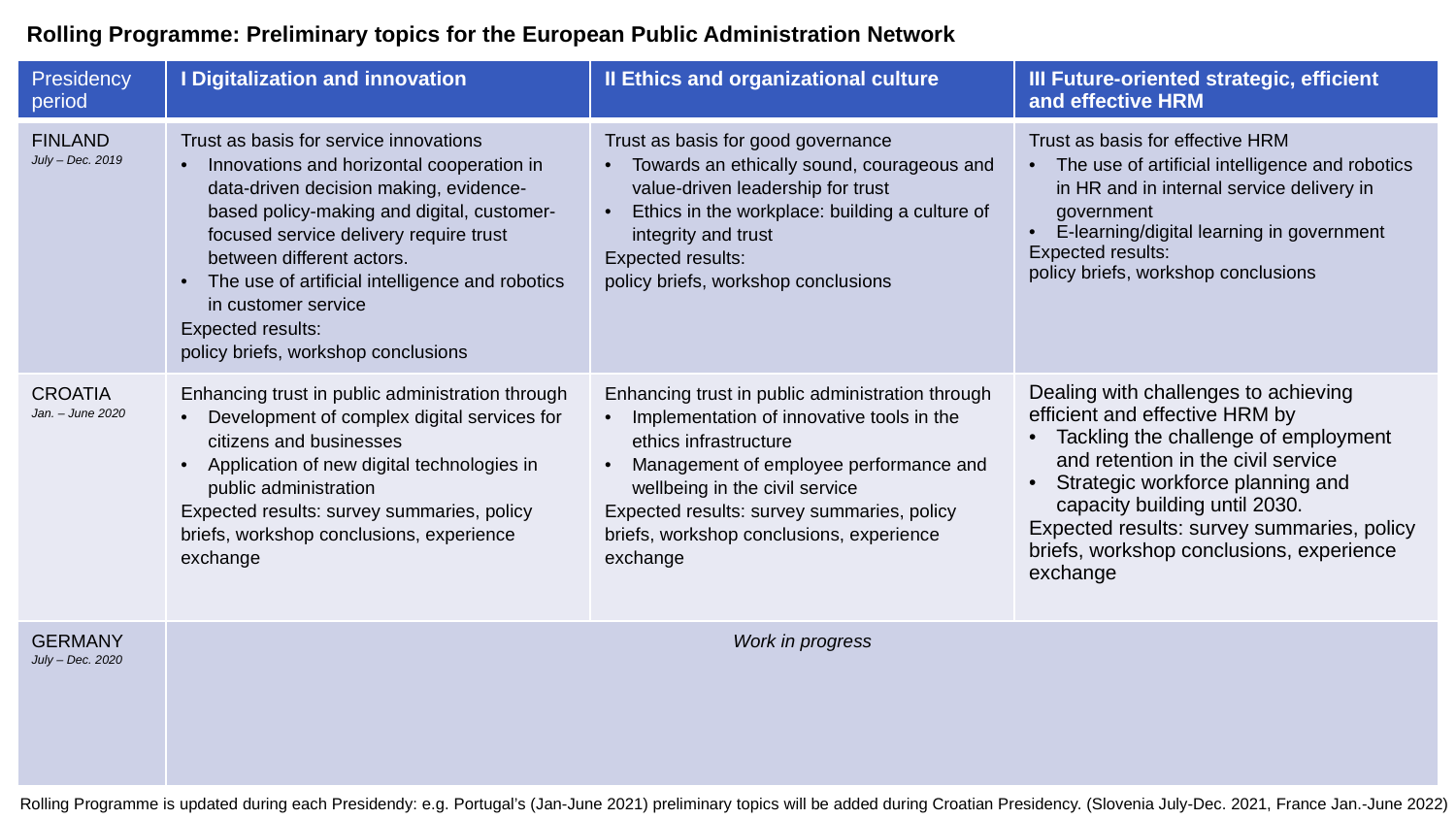

Rolling Programme: Preliminary topics for the European Public Administration Network
| Presidency period | I Digitalization and innovation | II Ethics and organizational culture | III Future-oriented strategic, efficient and effective HRM |
| --- | --- | --- | --- |
| FINLAND July – Dec. 2019 | Trust as basis for service innovations Innovations and horizontal cooperation in data-driven decision making, evidence-based policy-making and digital, customer-focused service delivery require trust between different actors. The use of artificial intelligence and robotics in customer service Expected results: policy briefs, workshop conclusions | Trust as basis for good governance Towards an ethically sound, courageous and value-driven leadership for trust Ethics in the workplace: building a culture of integrity and trust Expected results: policy briefs, workshop conclusions | Trust as basis for effective HRM The use of artificial intelligence and robotics in HR and in internal service delivery in government E-learning/digital learning in government Expected results: policy briefs, workshop conclusions |
| CROATIA Jan. – June 2020 | Enhancing trust in public administration through Development of complex digital services for citizens and businesses Application of new digital technologies in public administration Expected results: survey summaries, policy briefs, workshop conclusions, experience exchange | Enhancing trust in public administration through Implementation of innovative tools in the ethics infrastructure Management of employee performance and wellbeing in the civil service Expected results: survey summaries, policy briefs, workshop conclusions, experience exchange | Dealing with challenges to achieving efficient and effective HRM by Tackling the challenge of employment and retention in the civil service Strategic workforce planning and capacity building until 2030. Expected results: survey summaries, policy briefs, workshop conclusions, experience exchange |
| GERMANY July – Dec. 2020 | Work in progress |  |  |
Rolling Programme is updated during each Presidendy: e.g. Portugal’s (Jan-June 2021) preliminary topics will be added during Croatian Presidency. (Slovenia July-Dec. 2021, France Jan.-June 2022)